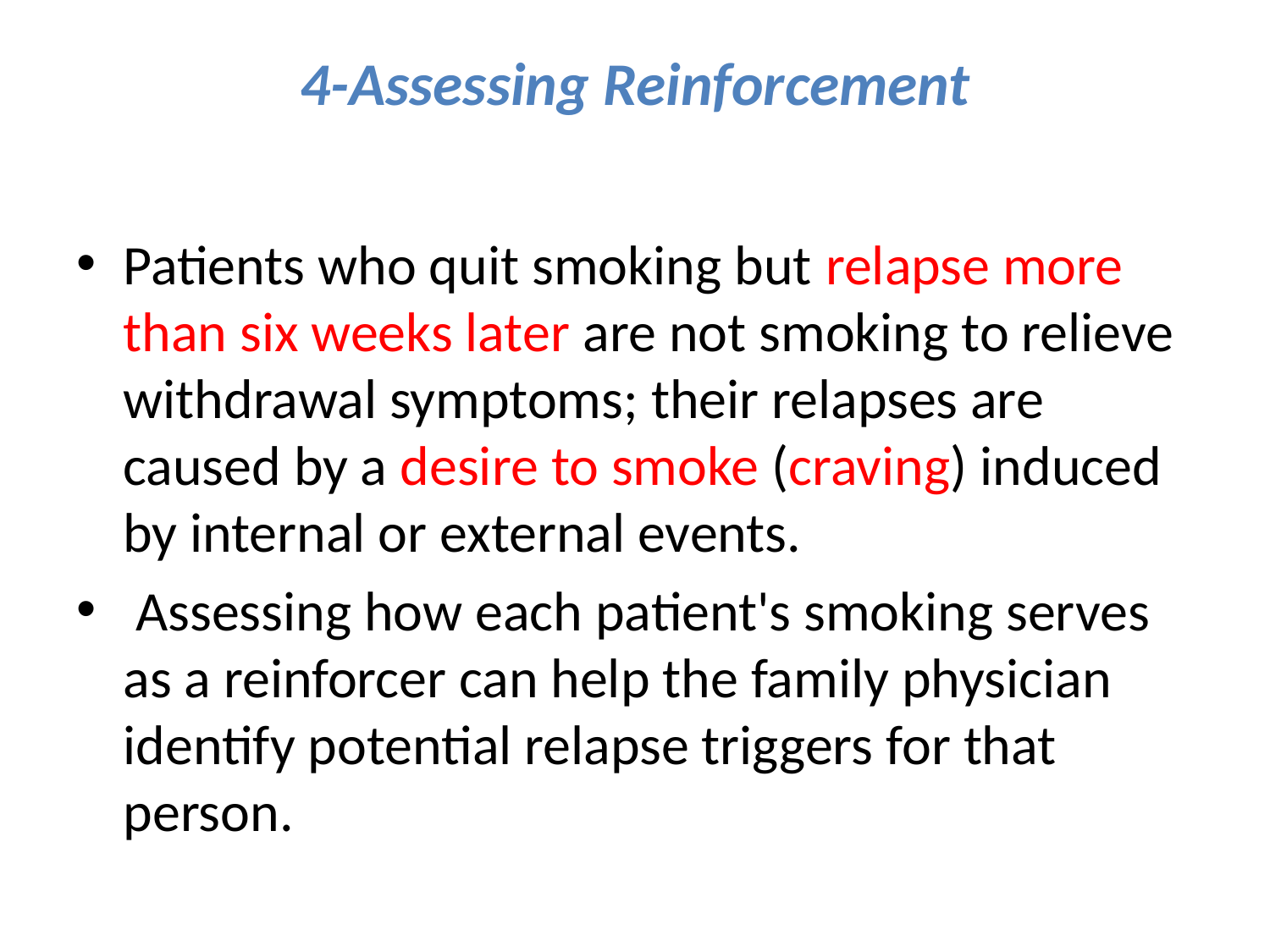

# 4-Assessing Reinforcement
Patients who quit smoking but relapse more than six weeks later are not smoking to relieve withdrawal symptoms; their relapses are caused by a desire to smoke (craving) induced by internal or external events.
 Assessing how each patient's smoking serves as a reinforcer can help the family physician identify potential relapse triggers for that person.